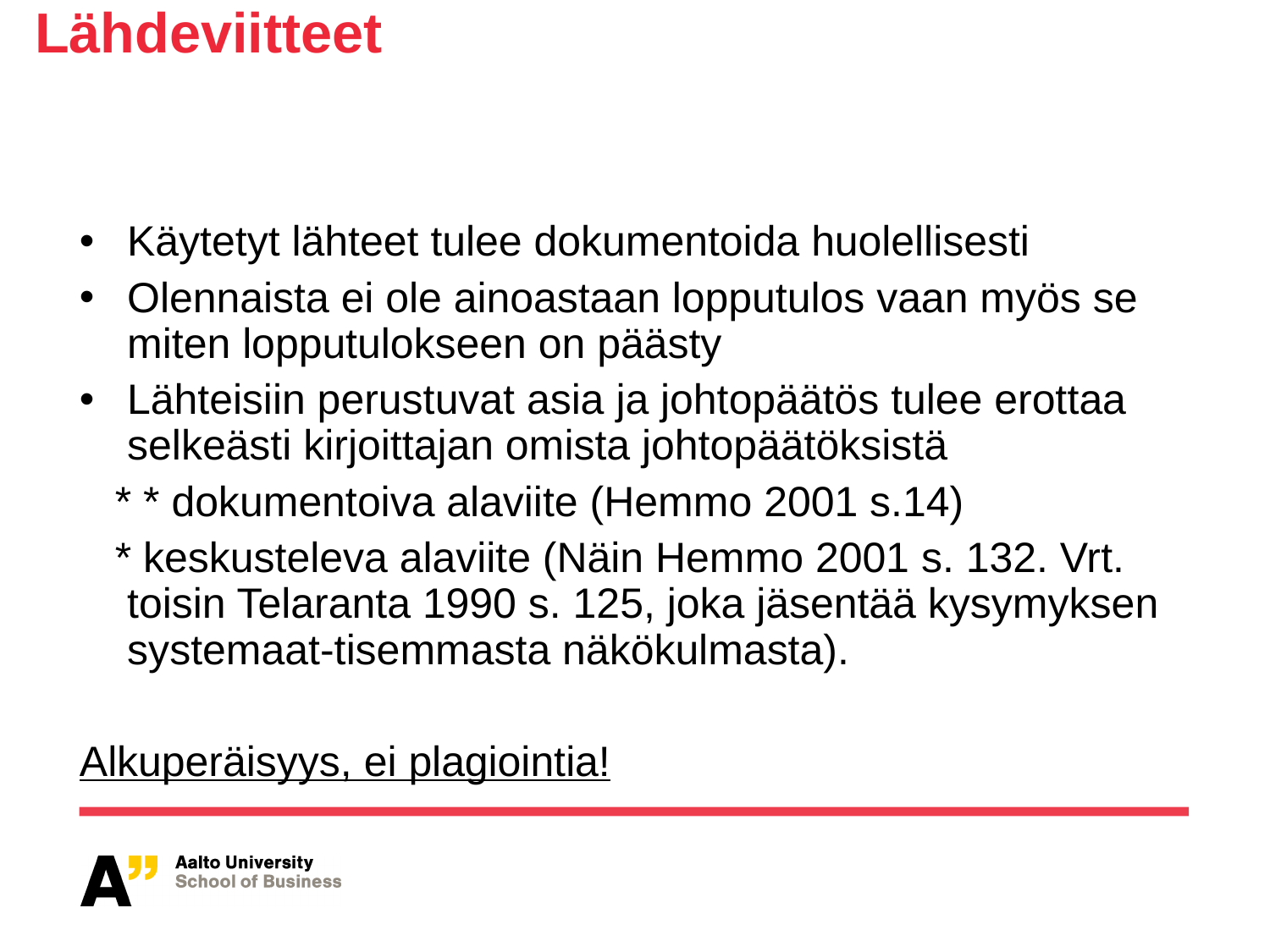

# Lähdeviitteet
Käytetyt lähteet tulee dokumentoida huolellisesti
Olennaista ei ole ainoastaan lopputulos vaan myös se miten lopputulokseen on päästy
Lähteisiin perustuvat asia ja johtopäätös tulee erottaa selkeästi kirjoittajan omista johtopäätöksistä
   * * dokumentoiva alaviite (Hemmo 2001 s.14)
   * keskusteleva alaviite (Näin Hemmo 2001 s. 132. Vrt. toisin Telaranta 1990 s. 125, joka jäsentää kysymyksen systemaat-tisemmasta näkökulmasta).

Alkuperäisyys, ei plagiointia!